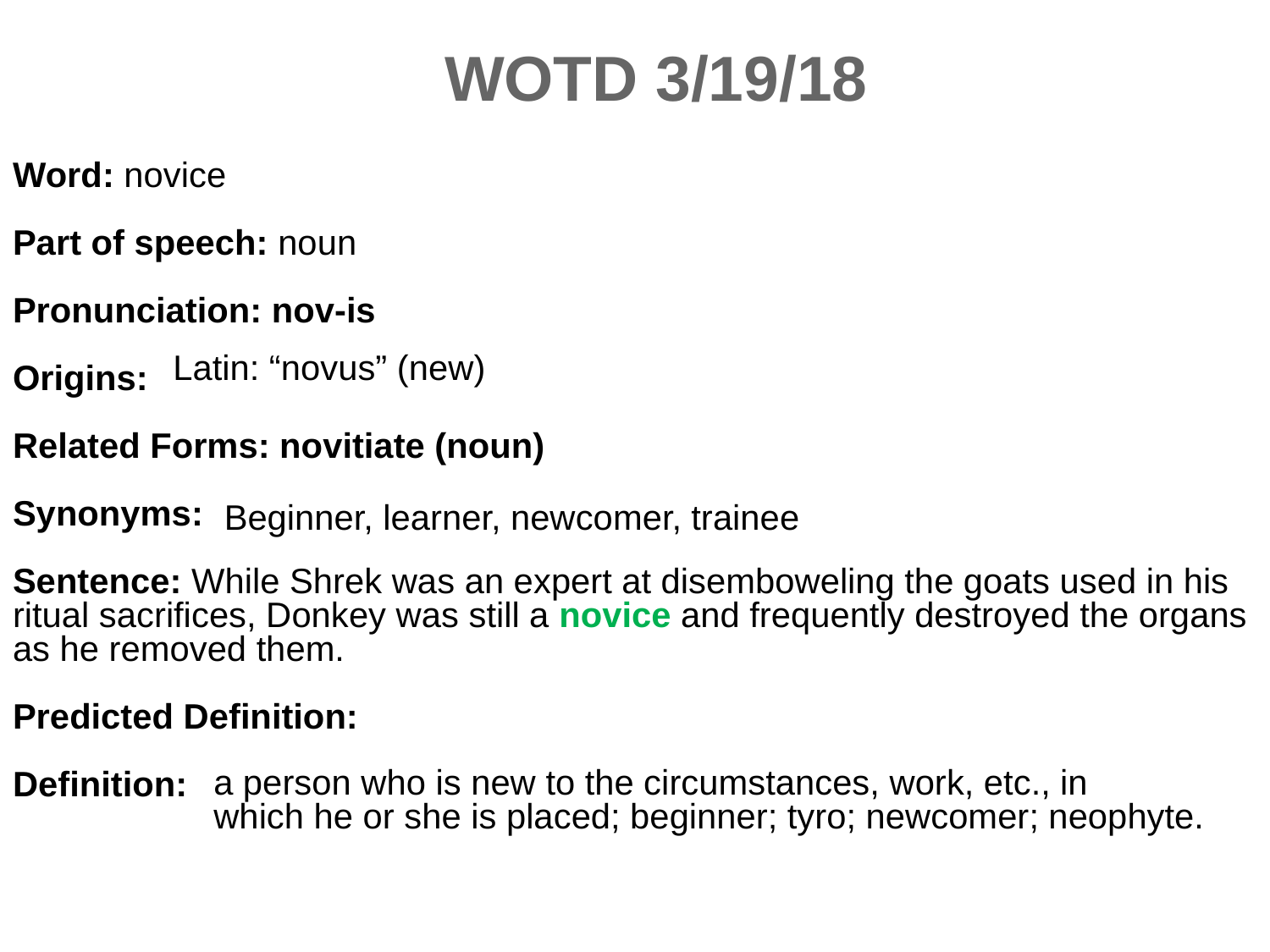

WOTD 3/19/18
Word: novice

Part of speech: noun

Pronunciation: nov-is

Origins:

Related Forms: novitiate (noun)

Synonyms:

Sentence: While Shrek was an expert at disemboweling the goats used in his ritual sacrifices, Donkey was still a novice and frequently destroyed the organs as he removed them.

Predicted Definition:

Definition:
Latin: “novus” (new)
Beginner, learner, newcomer, trainee
a person who is new to the circumstances, work, etc., in which he or she is placed; beginner; tyro; newcomer; neophyte.